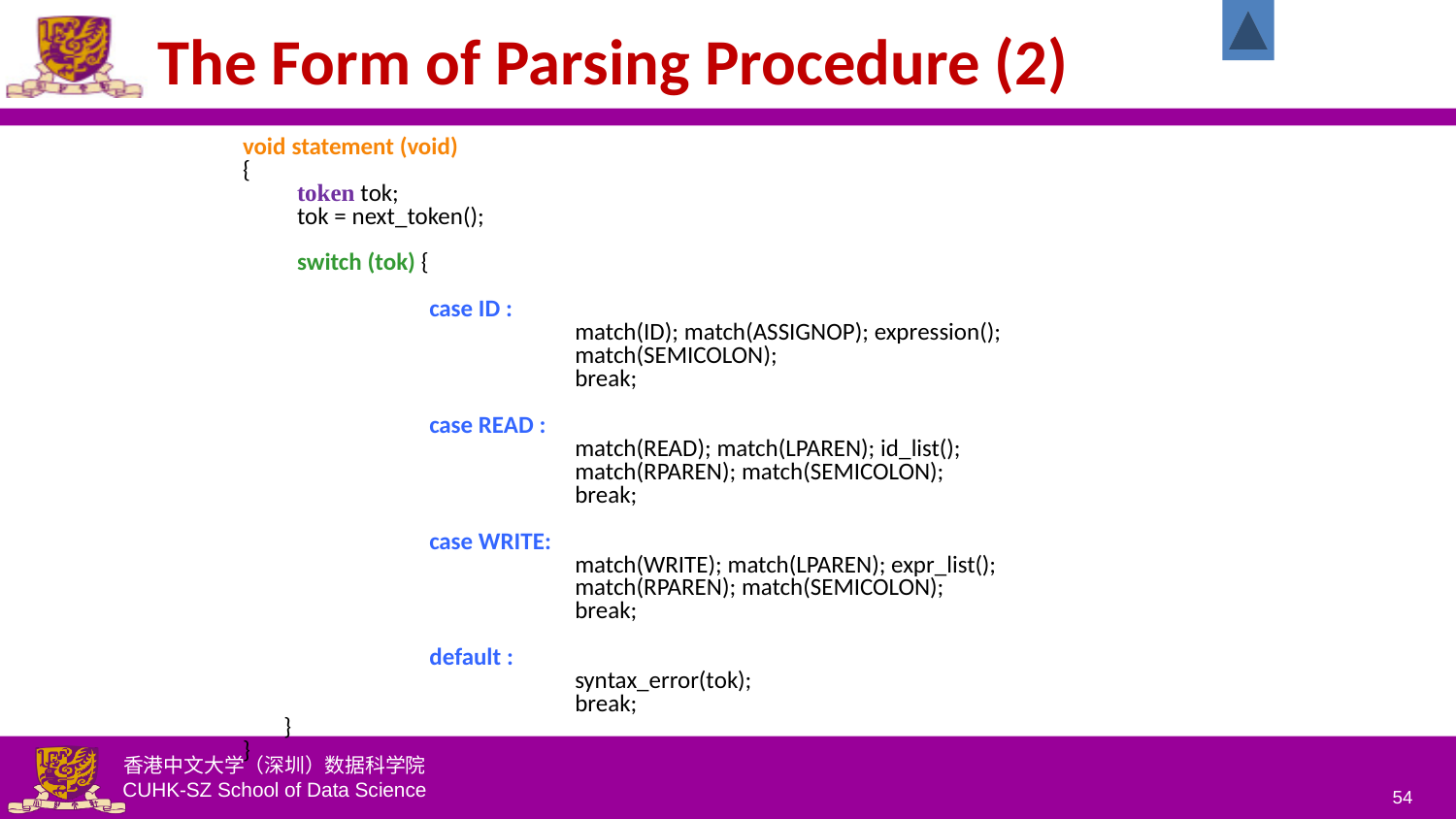

# The Form of Parsing Procedure (2)
void statement (void)
{
　　token tok;
　　tok = next_token();

　　switch (tok) {

		case ID :
			match(ID); match(ASSIGNOP); expression();
			match(SEMICOLON);
			break;

　　	case READ :
			match(READ); match(LPAREN); id_list();
			match(RPAREN); match(SEMICOLON);
			break;

　　	case WRITE:
　　　　		match(WRITE); match(LPAREN); expr_list();
			match(RPAREN); match(SEMICOLON);
			break;

		default :
			syntax_error(tok);
			break;
	}
}

54